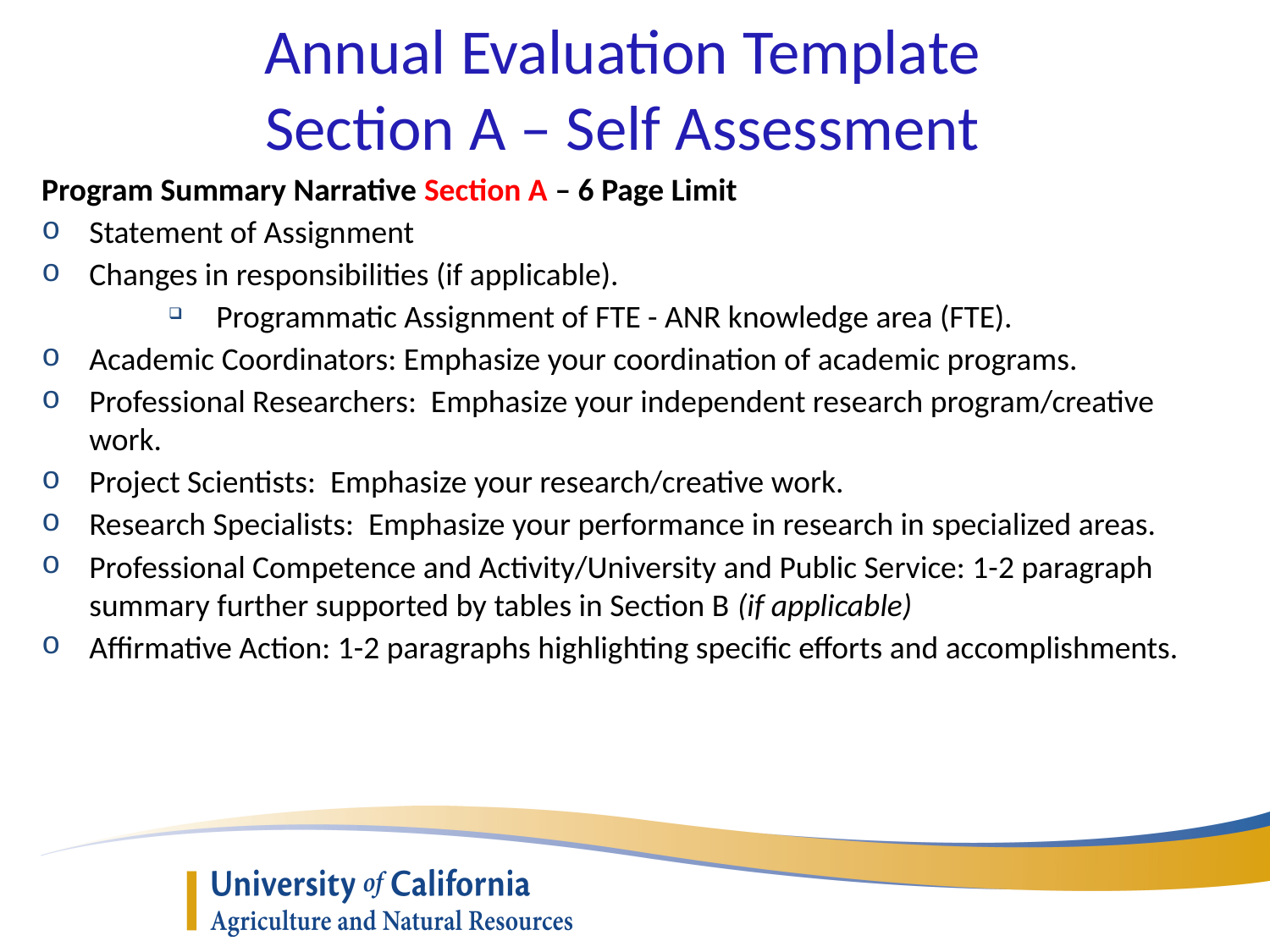

Annual Evaluation Template
Section A – Self Assessment
Program Summary Narrative Section A – 6 Page Limit
Statement of Assignment
Changes in responsibilities (if applicable).
Programmatic Assignment of FTE - ANR knowledge area (FTE).
Academic Coordinators: Emphasize your coordination of academic programs.
Professional Researchers:  Emphasize your independent research program/creative work.
Project Scientists:  Emphasize your research/creative work.
Research Specialists:  Emphasize your performance in research in specialized areas.
Professional Competence and Activity/University and Public Service: 1-2 paragraph summary further supported by tables in Section B (if applicable)
Affirmative Action: 1-2 paragraphs highlighting specific efforts and accomplishments.